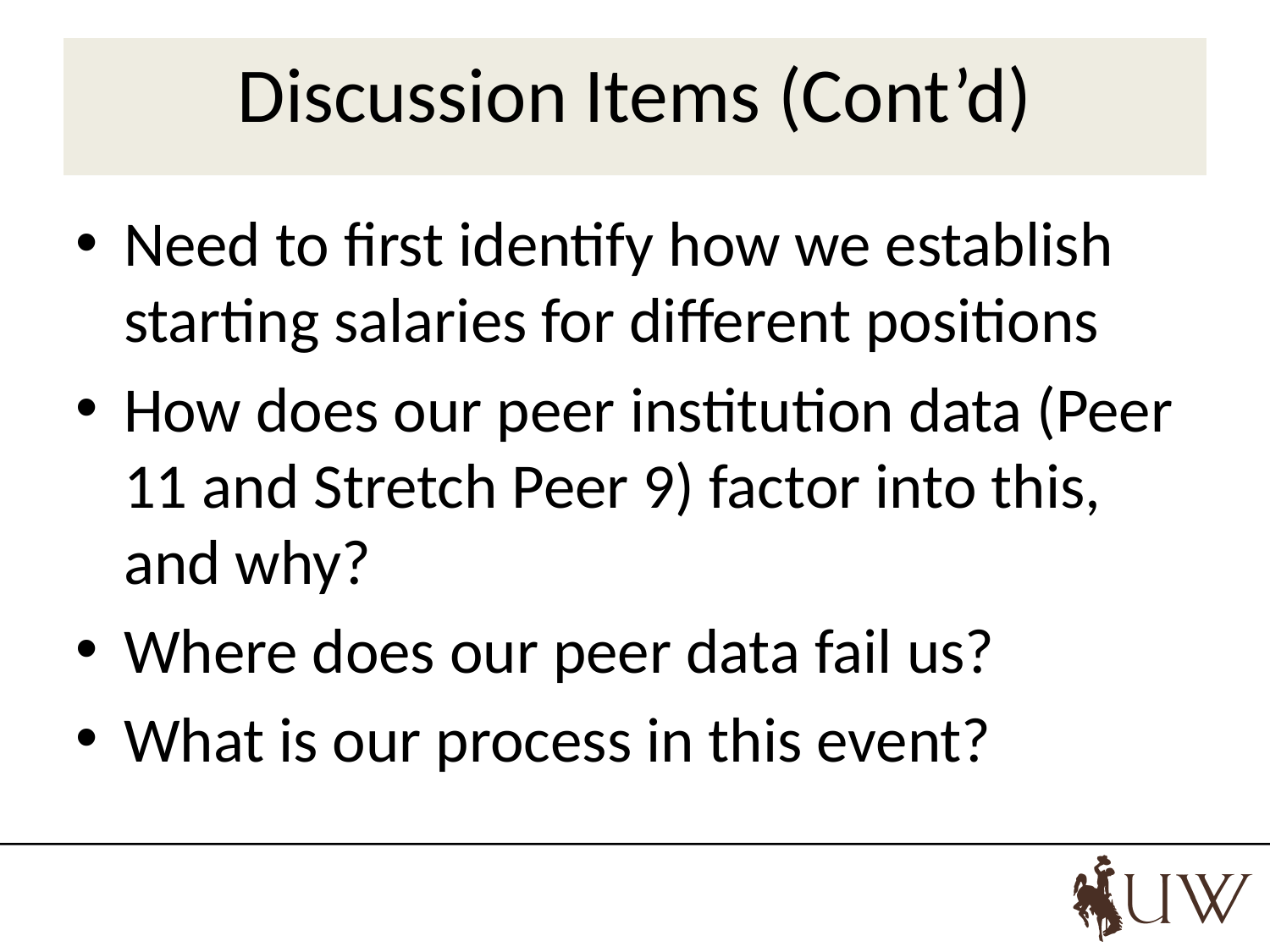

# Discussion Items (Cont’d)
Need to first identify how we establish starting salaries for different positions
How does our peer institution data (Peer 11 and Stretch Peer 9) factor into this, and why?
Where does our peer data fail us?
What is our process in this event?